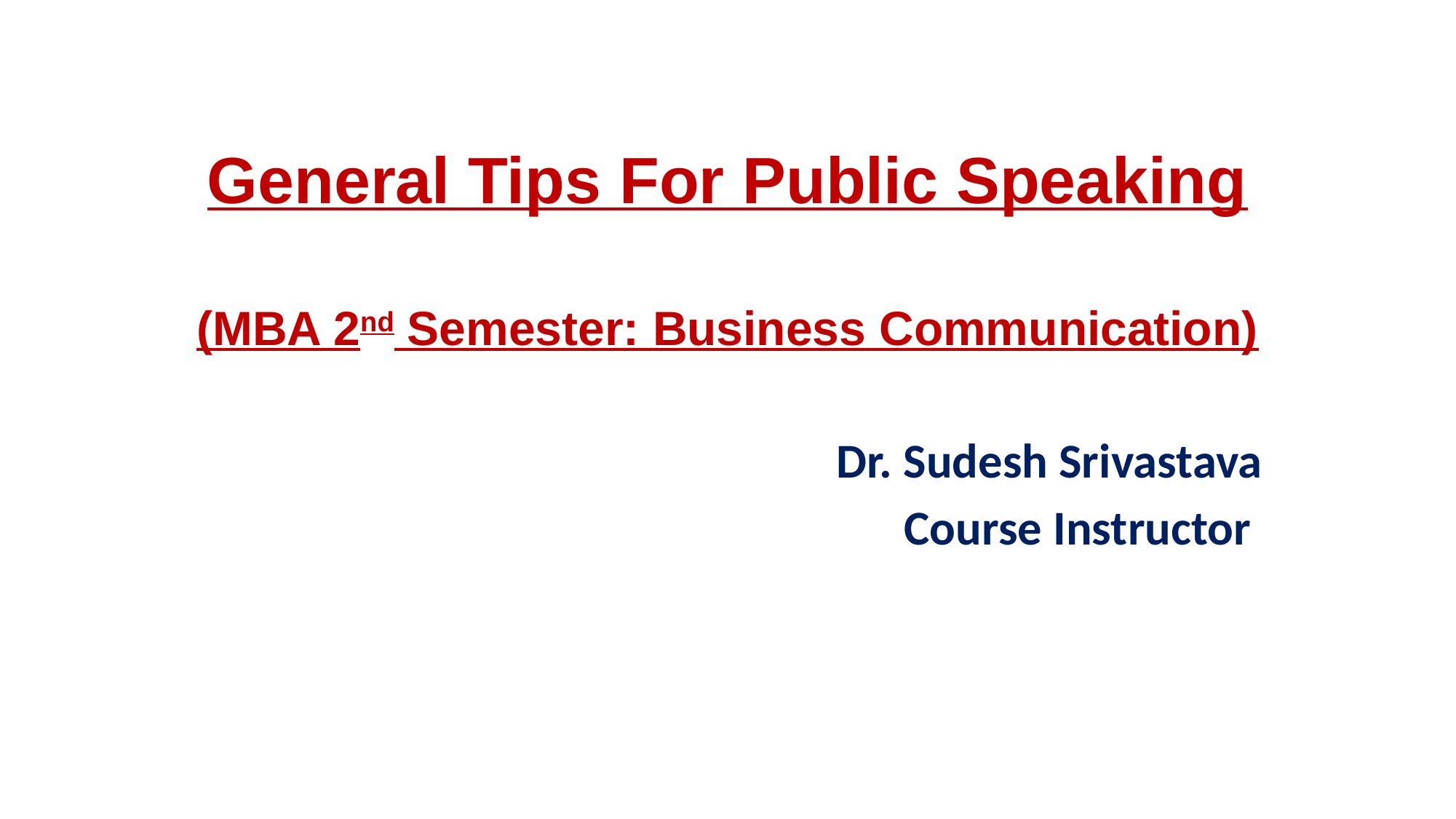

# General Tips For Public Speaking (MBA 2nd Semester: Business Communication)
Dr. Sudesh Srivastava
Course Instructor